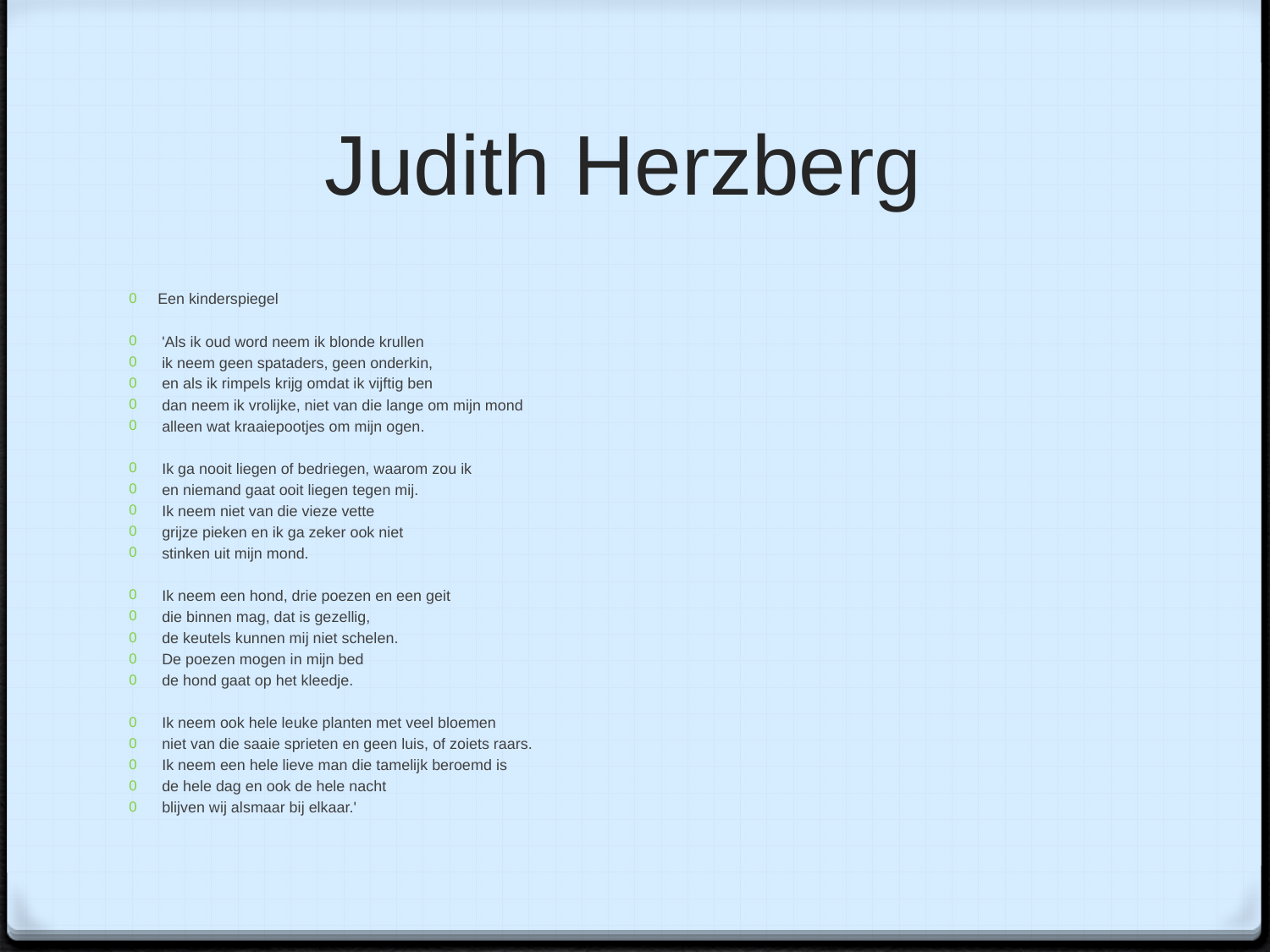

# Judith Herzberg

Een kinderspiegel

 'Als ik oud word neem ik blonde krullen
 ik neem geen spataders, geen onderkin,
 en als ik rimpels krijg omdat ik vijftig ben
 dan neem ik vrolijke, niet van die lange om mijn mond
 alleen wat kraaiepootjes om mijn ogen.

 Ik ga nooit liegen of bedriegen, waarom zou ik
 en niemand gaat ooit liegen tegen mij.
 Ik neem niet van die vieze vette
 grijze pieken en ik ga zeker ook niet
 stinken uit mijn mond.

 Ik neem een hond, drie poezen en een geit
 die binnen mag, dat is gezellig,
 de keutels kunnen mij niet schelen.
 De poezen mogen in mijn bed
 de hond gaat op het kleedje.

 Ik neem ook hele leuke planten met veel bloemen
 niet van die saaie sprieten en geen luis, of zoiets raars.
 Ik neem een hele lieve man die tamelijk beroemd is
 de hele dag en ook de hele nacht
 blijven wij alsmaar bij elkaar.'